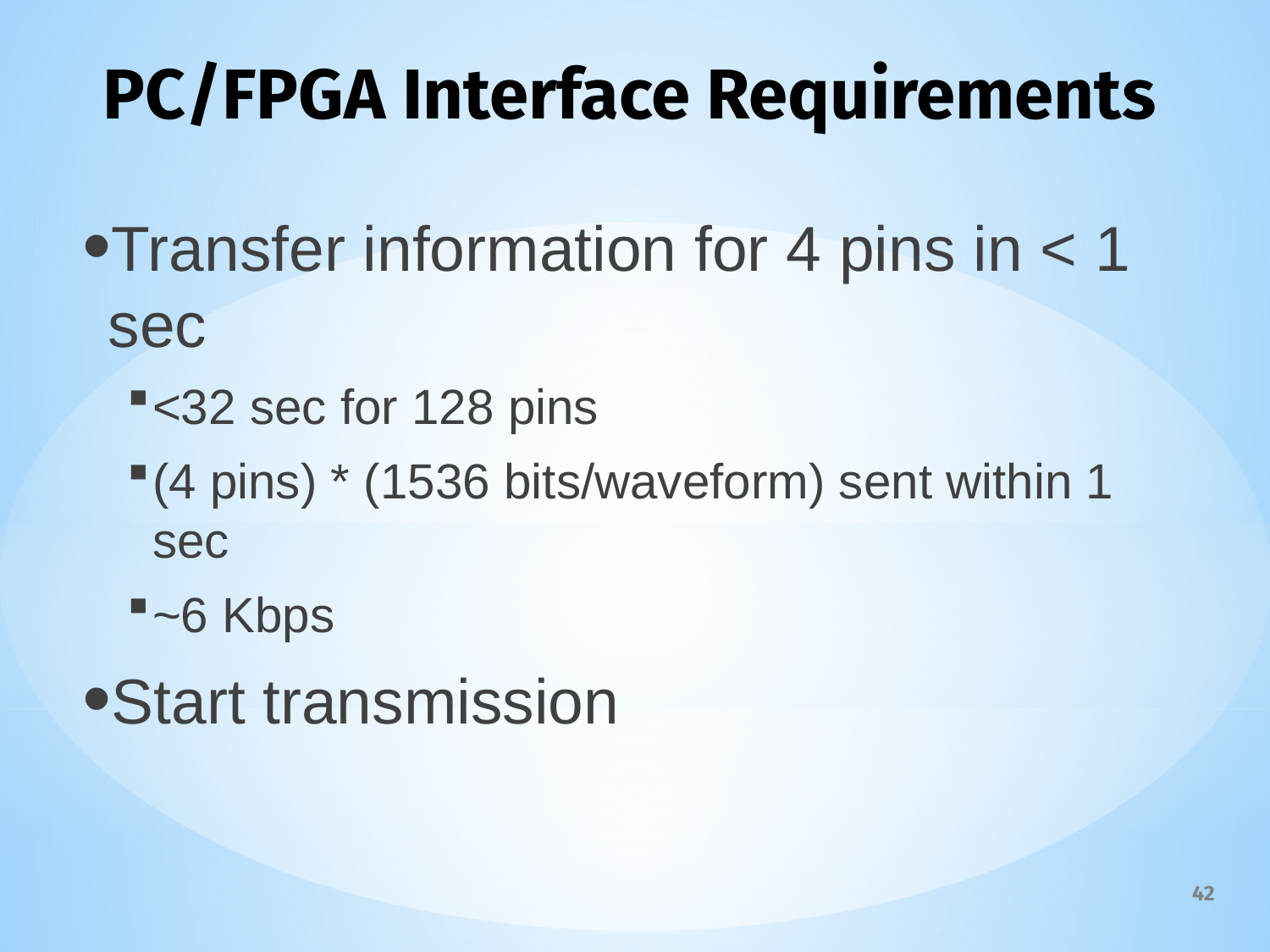

# PC/FPGA Interface Requirements
Transfer information for 4 pins in < 1 sec
<32 sec for 128 pins
(4 pins) * (1536 bits/waveform) sent within 1 sec
~6 Kbps
Start transmission
42